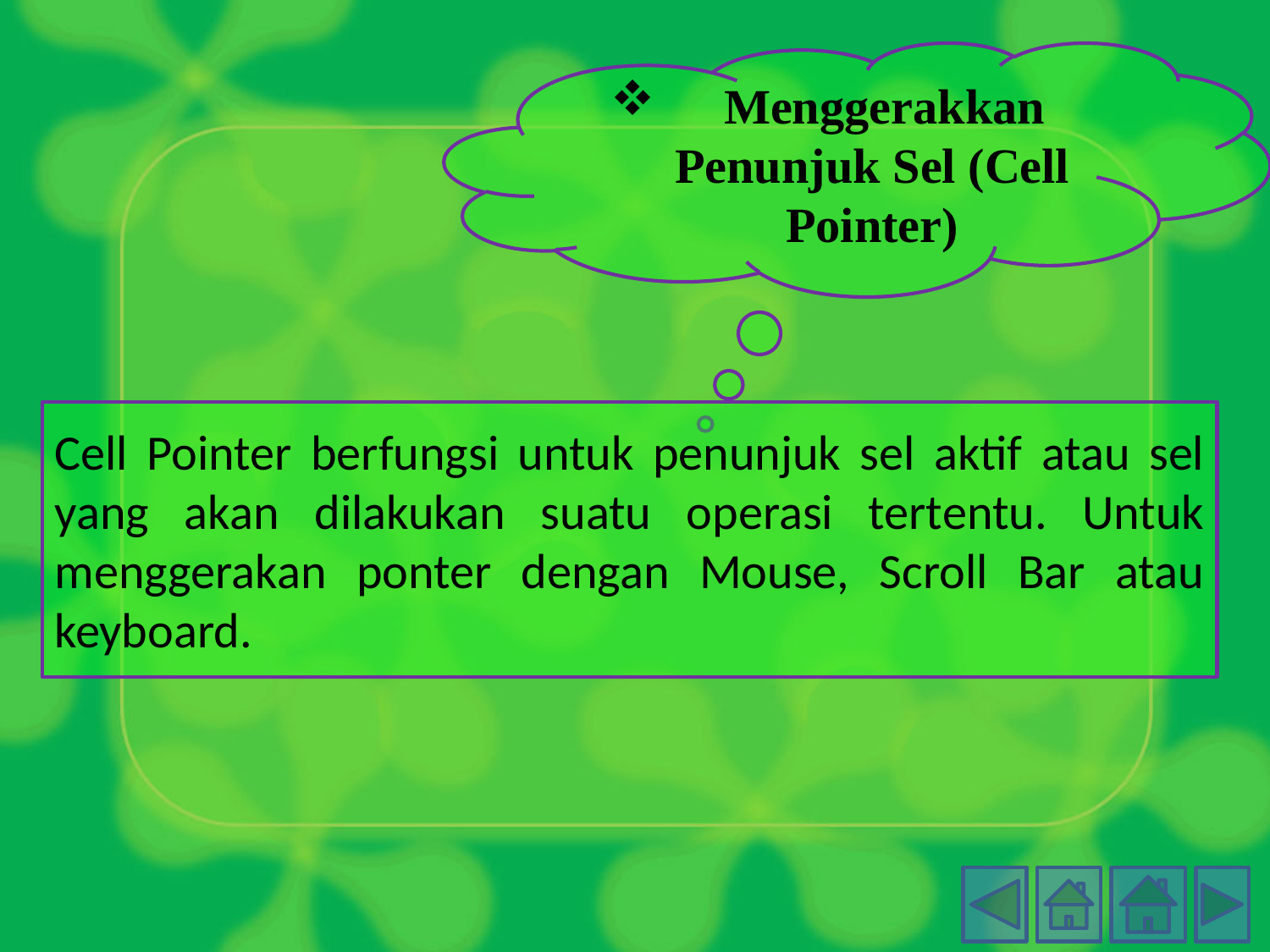

Menggerakkan Penunjuk Sel (Cell Pointer)
Cell Pointer berfungsi untuk penunjuk sel aktif atau sel yang akan dilakukan suatu operasi tertentu. Untuk menggerakan ponter dengan Mouse, Scroll Bar atau keyboard.